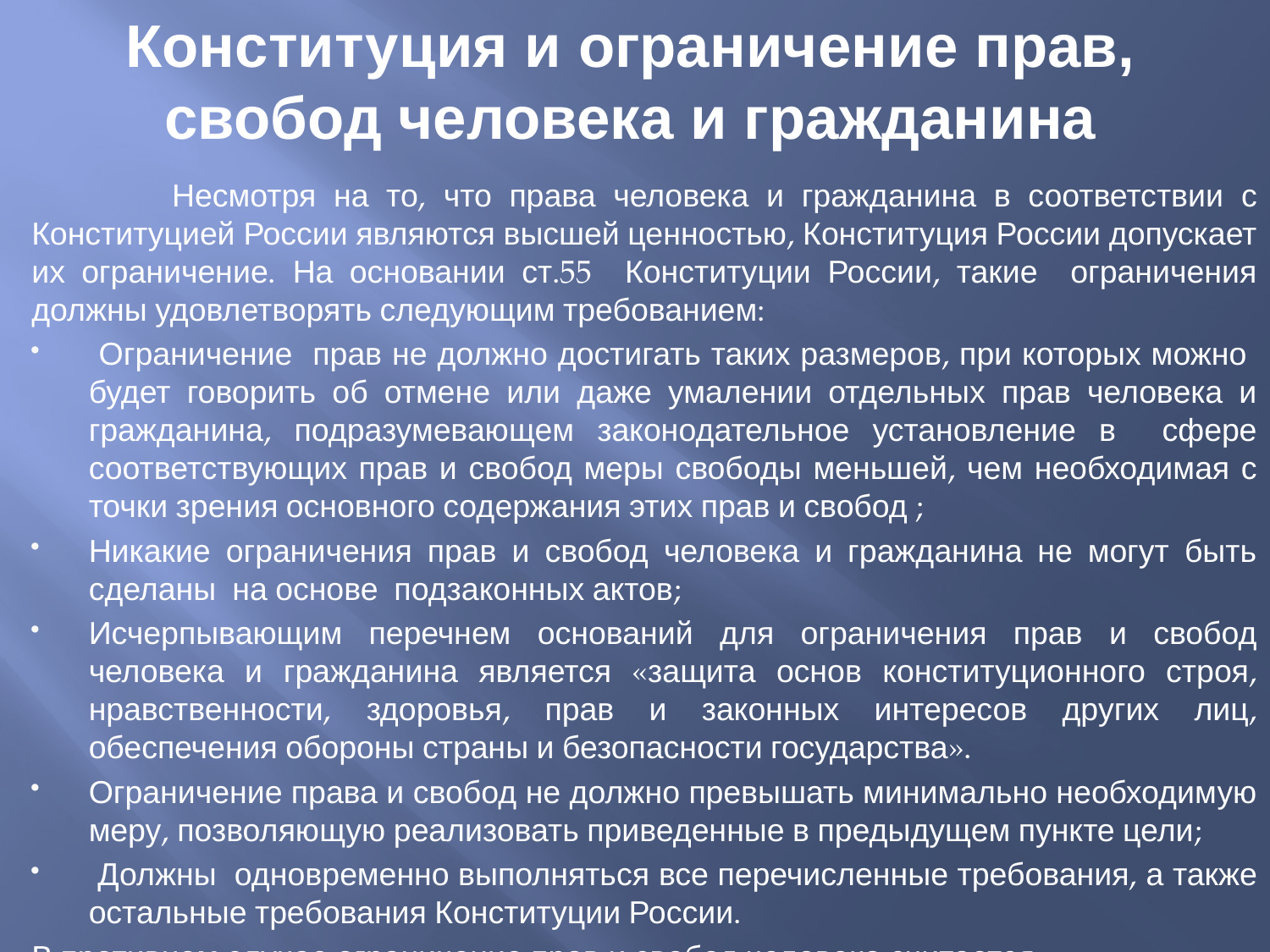

# Конституция и ограничение прав, свобод человека и гражданина
        Несмотря на то, что права человека и гражданина в соответствии с Конституцией России являются высшей ценностью, Конституция России допускает их ограничение. На основании ст.55  Конституции России, такие  ограничения должны удовлетворять следующим требованием:
 Ограничение  прав не должно достигать таких размеров, при которых можно  будет говорить об отмене или даже умалении отдельных прав человека и гражданина, подразумевающем законодательное установление в  сфере соответствующих прав и свобод меры свободы меньшей, чем необходимая с точки зрения основного содержания этих прав и свобод ;
Никакие ограничения прав и свобод человека и гражданина не могут быть сделаны  на основе  подзаконных актов;
Исчерпывающим перечнем оснований для ограничения прав и свобод человека и гражданина является «защита основ конституционного строя, нравственности, здоровья, прав и законных интересов других лиц, обеспечения обороны страны и безопасности государства».
Ограничение права и свобод не должно превышать минимально необходимую меру, позволяющую реализовать приведенные в предыдущем пункте цели;
 Должны  одновременно выполняться все перечисленные требования, а также остальные требования Конституции России.
В противном случае ограничение прав и свобод человека считается антиконституционным.